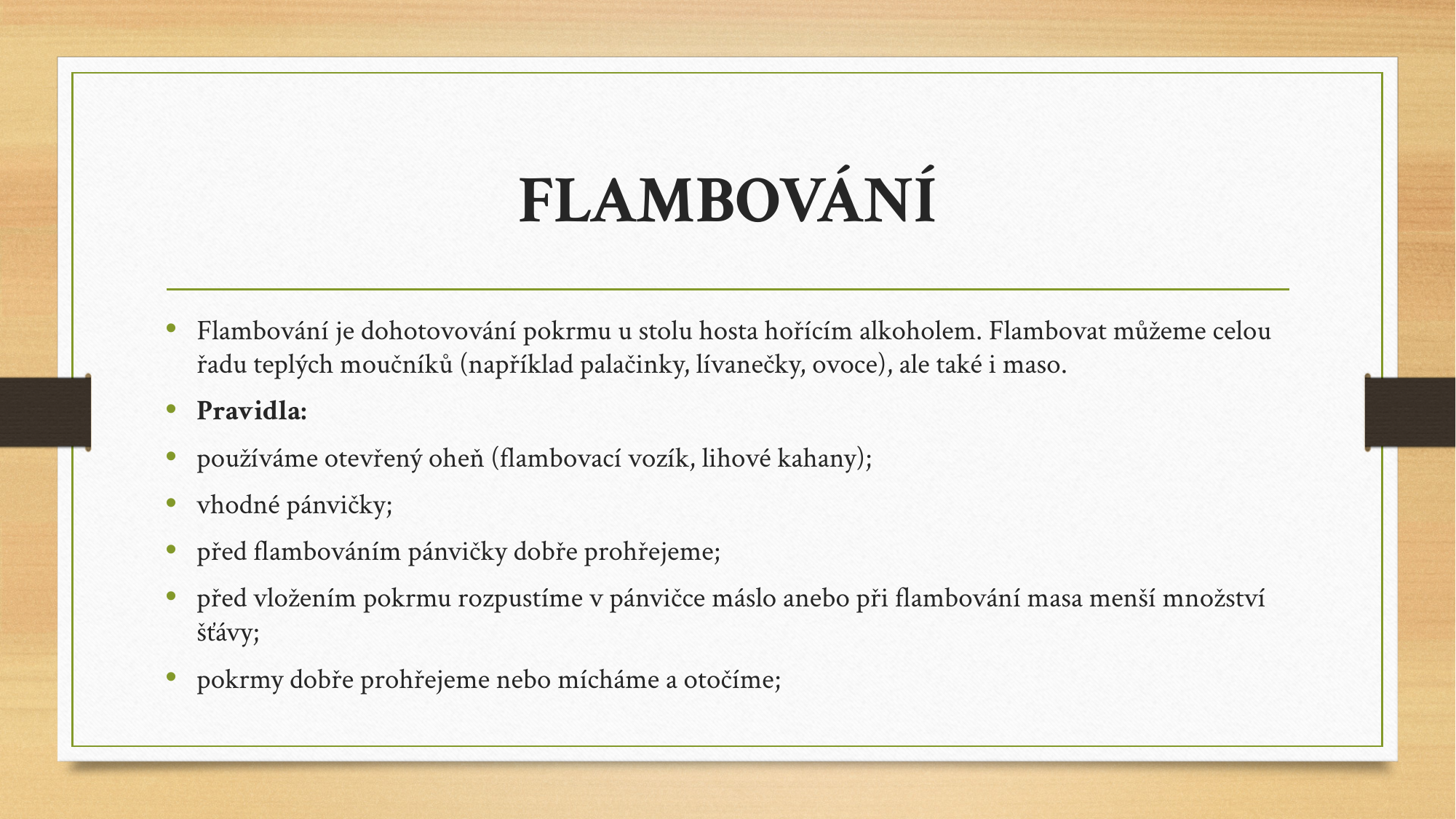

# FLAMBOVÁNÍ
Flambování je dohotovování pokrmu u stolu hosta hořícím alkoholem. Flambovat můžeme celou řadu teplých moučníků (například palačinky, lívanečky, ovoce), ale také i maso.
Pravidla:
používáme otevřený oheň (flambovací vozík, lihové kahany);
vhodné pánvičky;
před flambováním pánvičky dobře prohřejeme;
před vložením pokrmu rozpustíme v pánvičce máslo anebo při flambování masa menší množství šťávy;
pokrmy dobře prohřejeme nebo mícháme a otočíme;